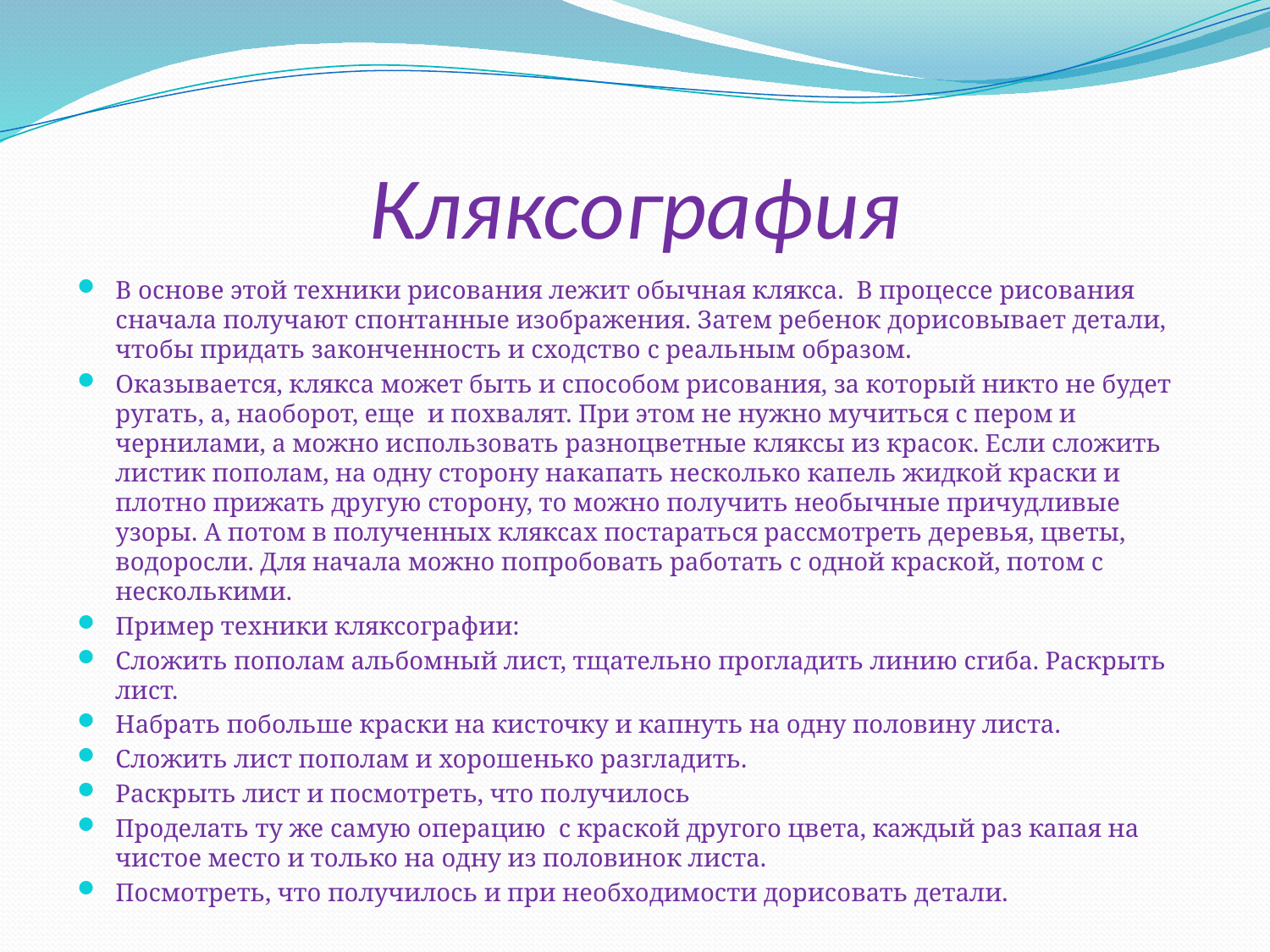

# Кляксография
В основе этой техники рисования лежит обычная клякса.  В процессе рисования сначала получают спонтанные изображения. Затем ребенок дорисовывает детали, чтобы придать законченность и сходство с реальным образом.
Оказывается, клякса может быть и способом рисования, за который никто не будет ругать, а, наоборот, еще  и похвалят. При этом не нужно мучиться с пером и чернилами, а можно использовать разноцветные кляксы из красок. Если сложить листик пополам, на одну сторону накапать несколько капель жидкой краски и плотно прижать другую сторону, то можно получить необычные причудливые узоры. А потом в полученных кляксах постараться рассмотреть деревья, цветы, водоросли. Для начала можно попробовать работать с одной краской, потом с несколькими.
Пример техники кляксографии:
Сложить пополам альбомный лист, тщательно прогладить линию сгиба. Раскрыть лист.
Набрать побольше краски на кисточку и капнуть на одну половину листа.
Сложить лист пополам и хорошенько разгладить.
Раскрыть лист и посмотреть, что получилось
Проделать ту же самую операцию  с краской другого цвета, каждый раз капая на чистое место и только на одну из половинок листа.
Посмотреть, что получилось и при необходимости дорисовать детали.